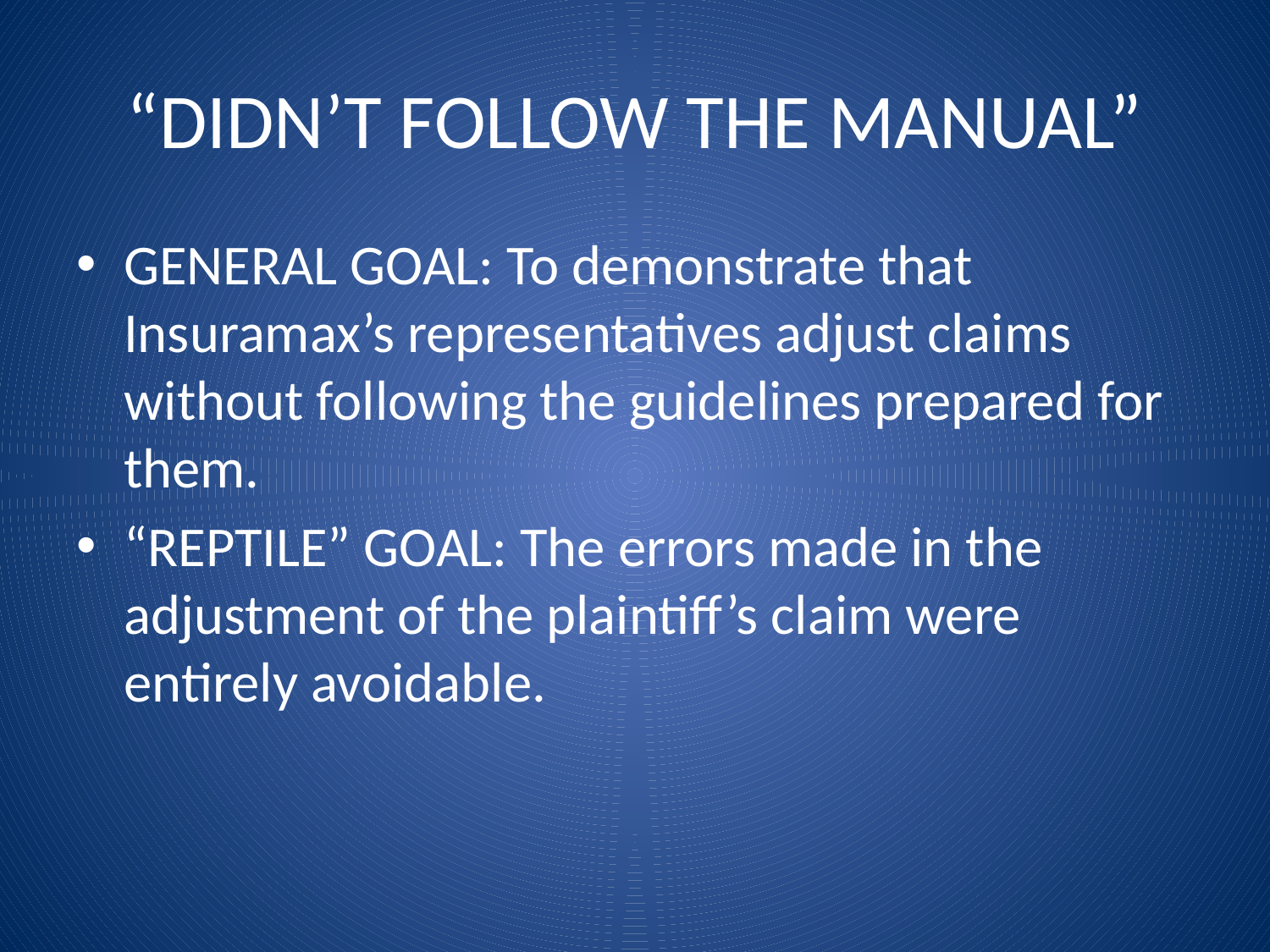

# “DIDN’T FOLLOW THE MANUAL”
GENERAL GOAL: To demonstrate that Insuramax’s representatives adjust claims without following the guidelines prepared for them.
“REPTILE” GOAL: The errors made in the adjustment of the plaintiff’s claim were entirely avoidable.